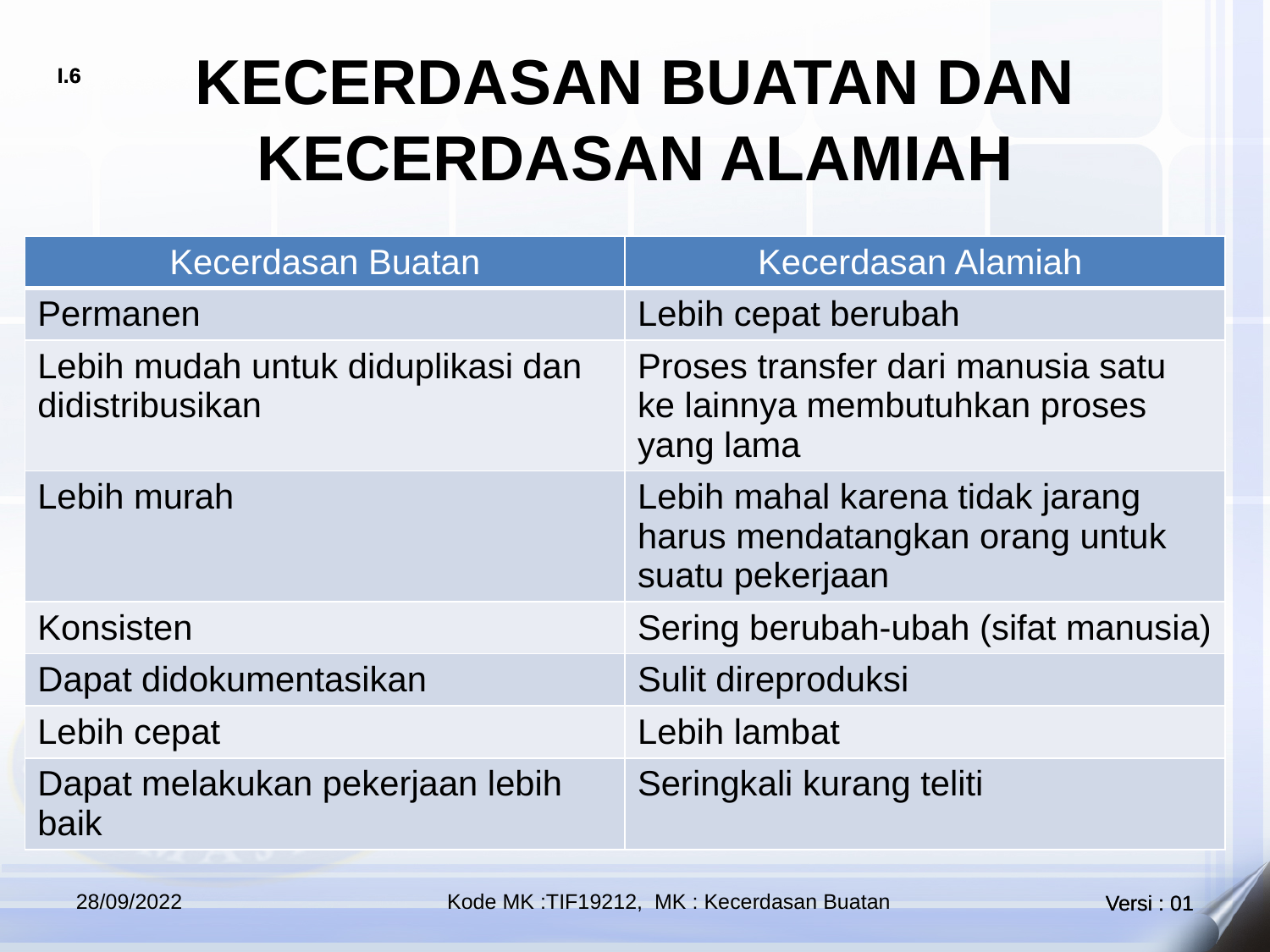

# KECERDASAN BUATAN DAN KECERDASAN ALAMIAH

| Kecerdasan Buatan | Kecerdasan Alamiah |
| --- | --- |
| Permanen | Lebih cepat berubah |
| Lebih mudah untuk diduplikasi dan didistribusikan | Proses transfer dari manusia satu ke lainnya membutuhkan proses yang lama |
| Lebih murah | Lebih mahal karena tidak jarang harus mendatangkan orang untuk suatu pekerjaan |
| Konsisten | Sering berubah-ubah (sifat manusia) |
| Dapat didokumentasikan | Sulit direproduksi |
| Lebih cepat | Lebih lambat |
| Dapat melakukan pekerjaan lebih baik | Seringkali kurang teliti |
28/09/2022
Kode MK :TIF19212,  MK : Kecerdasan Buatan